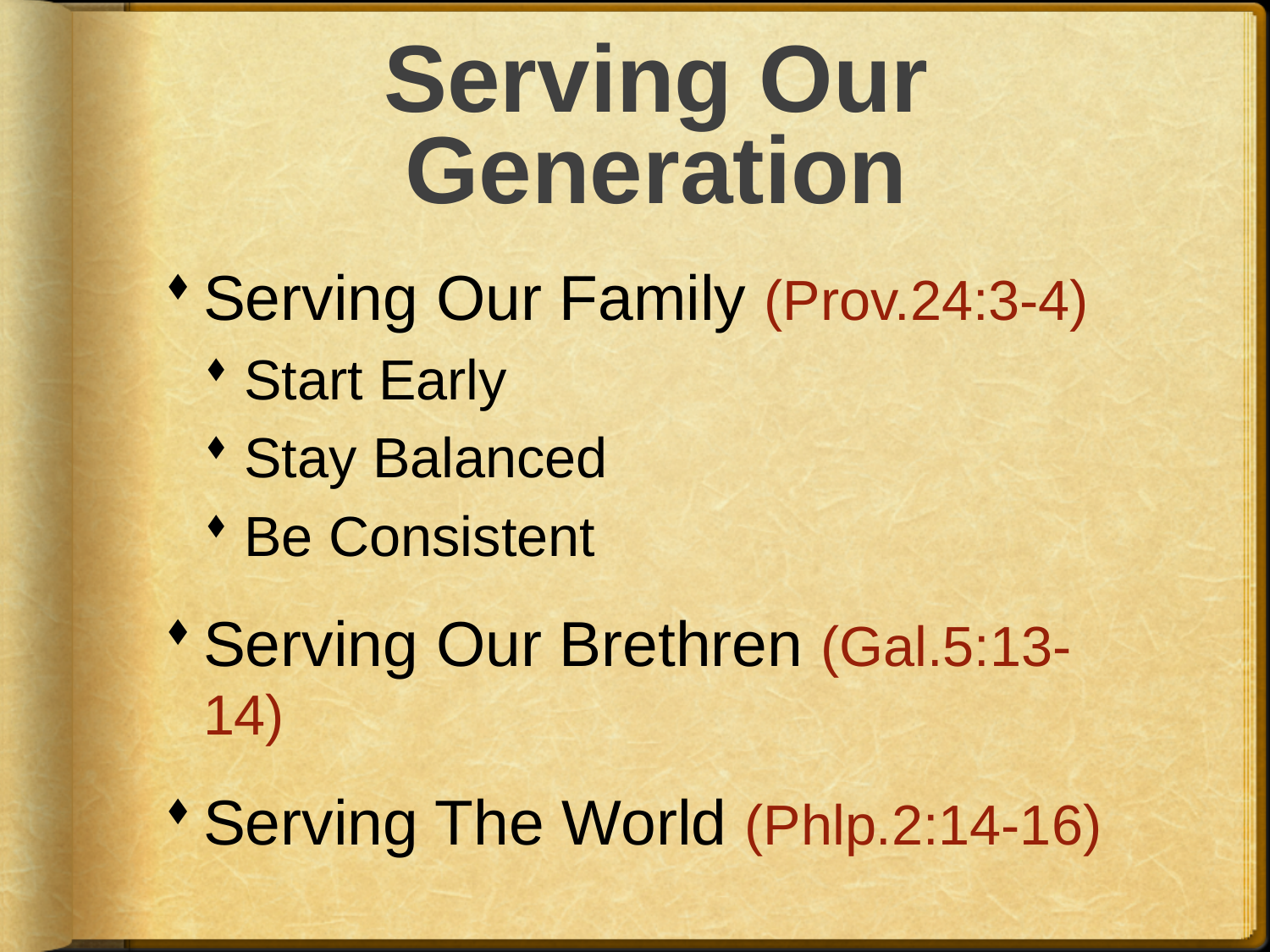

# Serving Our Generation
Serving Our Family (Prov.24:3-4)
Start Early
Stay Balanced
Be Consistent
Serving Our Brethren (Gal.5:13-14)
Serving The World (Phlp.2:14-16)